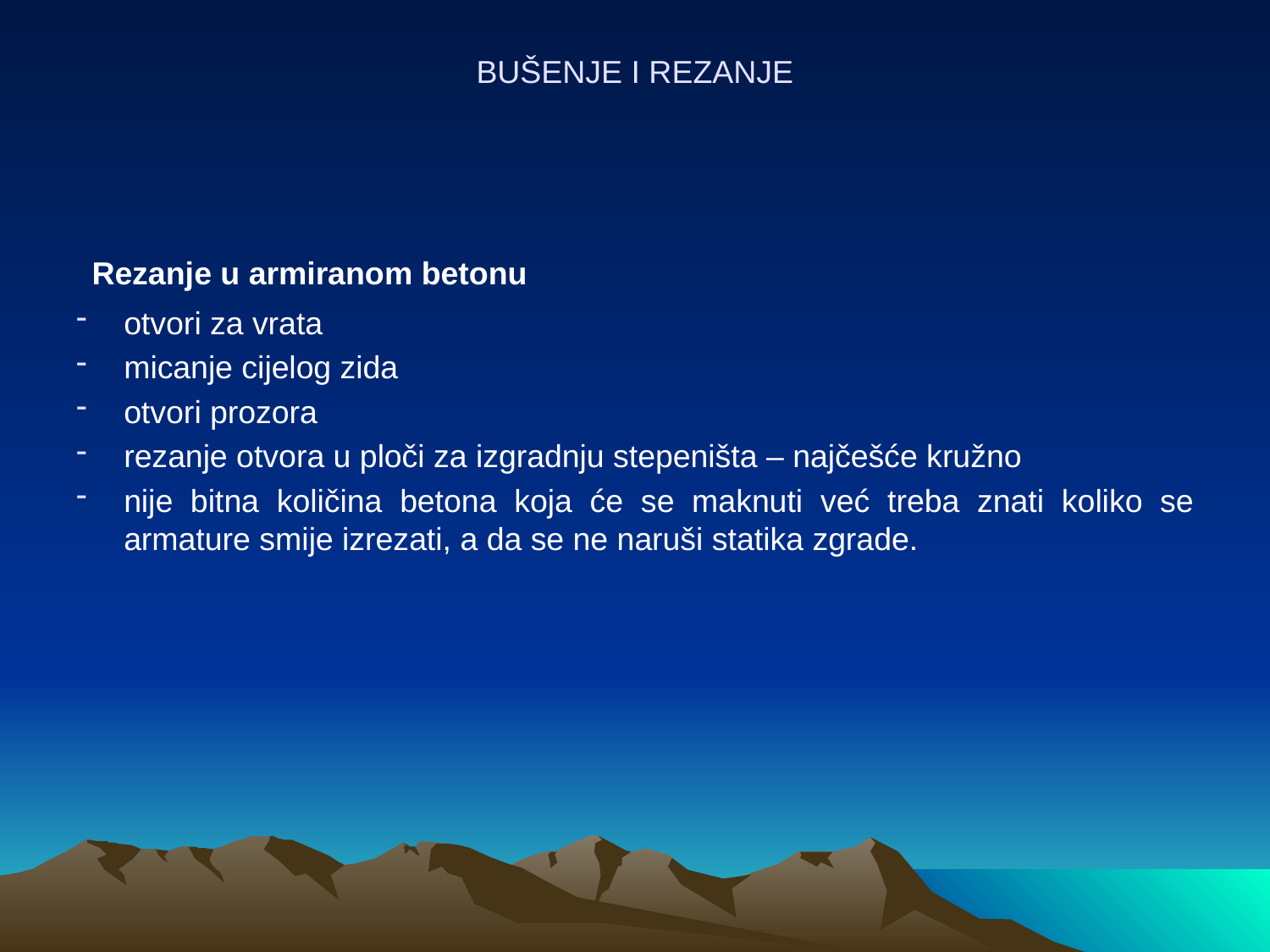

# BUŠENJE I REZANJE
 Rezanje u armiranom betonu
otvori za vrata
micanje cijelog zida
otvori prozora
rezanje otvora u ploči za izgradnju stepeništa – najčešće kružno
nije bitna količina betona koja će se maknuti već treba znati koliko se armature smije izrezati, a da se ne naruši statika zgrade.